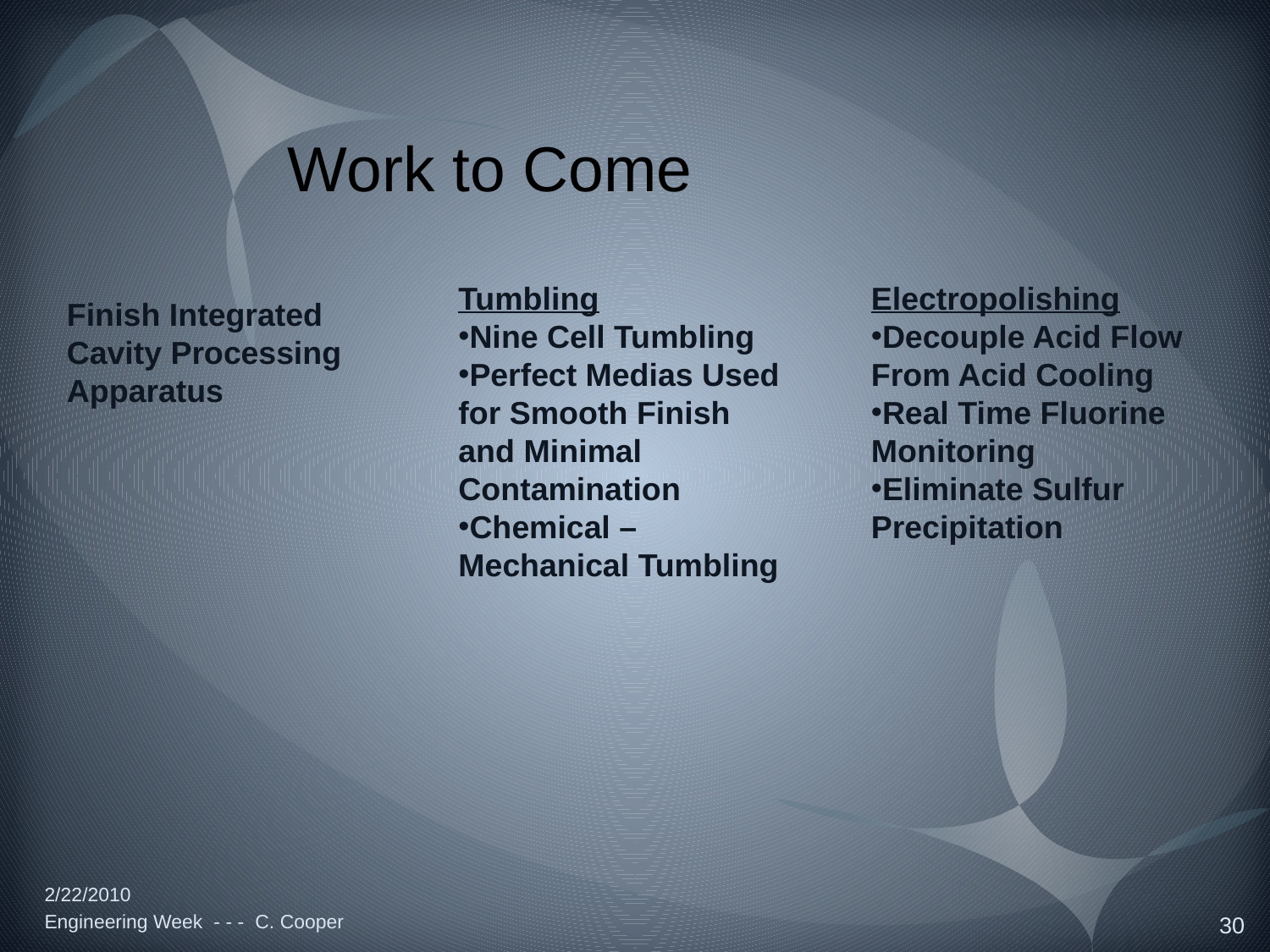

# Work to Come
Tumbling
Nine Cell Tumbling
Perfect Medias Used for Smooth Finish and Minimal Contamination
Chemical – Mechanical Tumbling

Electropolishing
Decouple Acid Flow From Acid Cooling
Real Time Fluorine Monitoring
Eliminate Sulfur Precipitation

Finish Integrated Cavity Processing Apparatus

2/22/2010
Engineering Week  - - -  C. Cooper
30